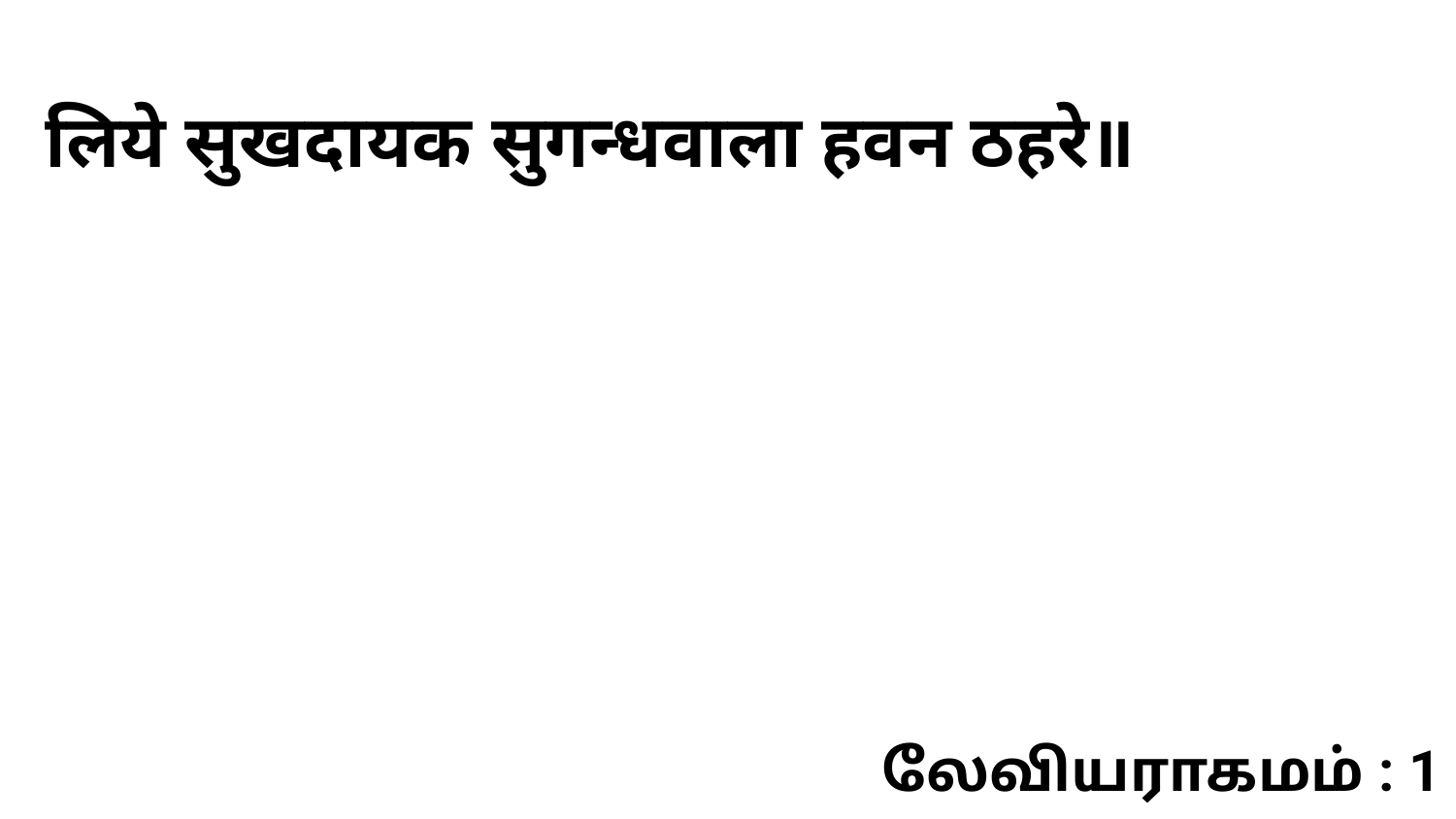

लिये सुखदायक सुगन्धवाला हवन ठहरे॥
லேவியராகமம் : 1